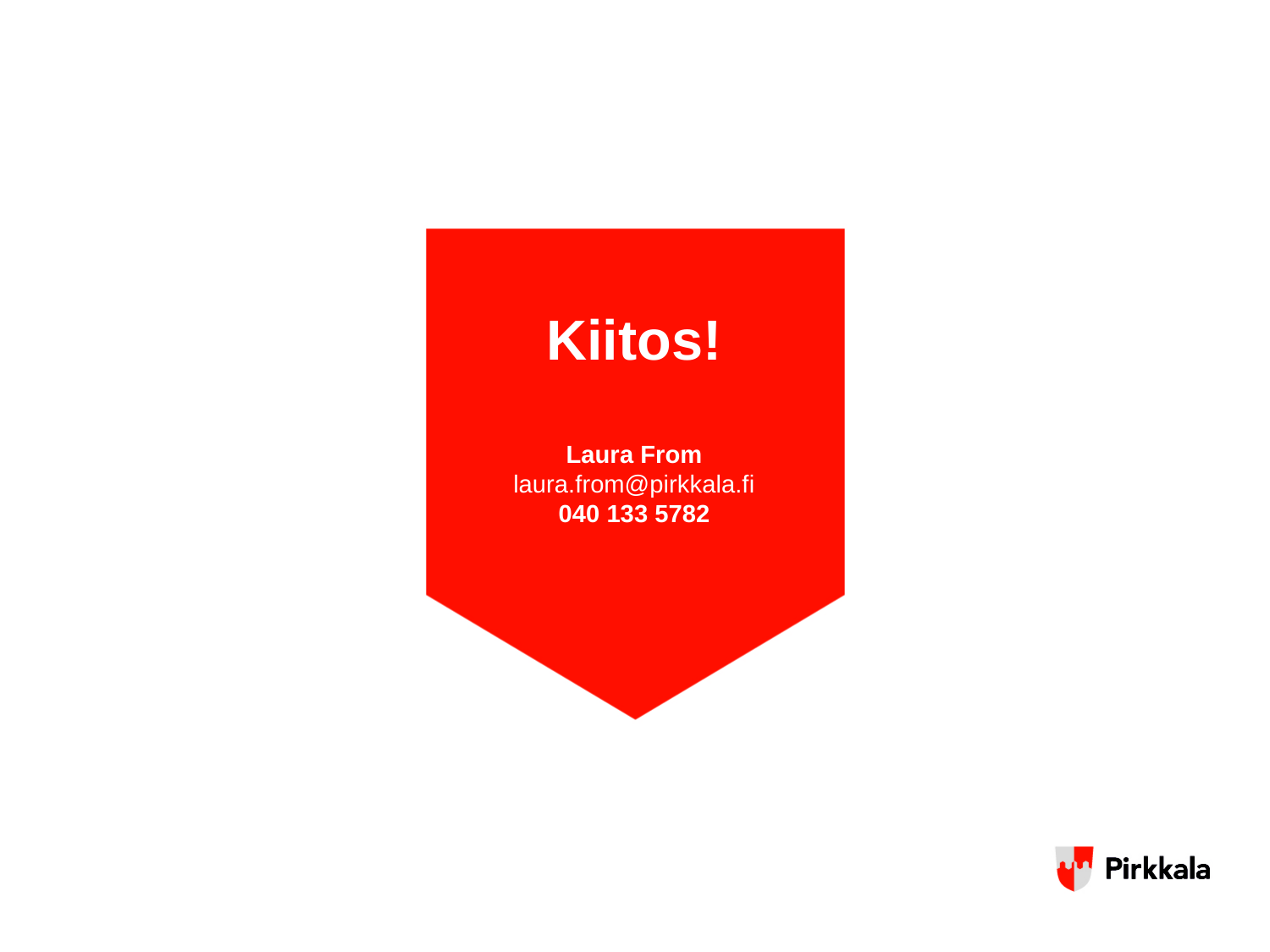

# Kiitos! Laura From laura.from@pirkkala.fi 040 133 5782